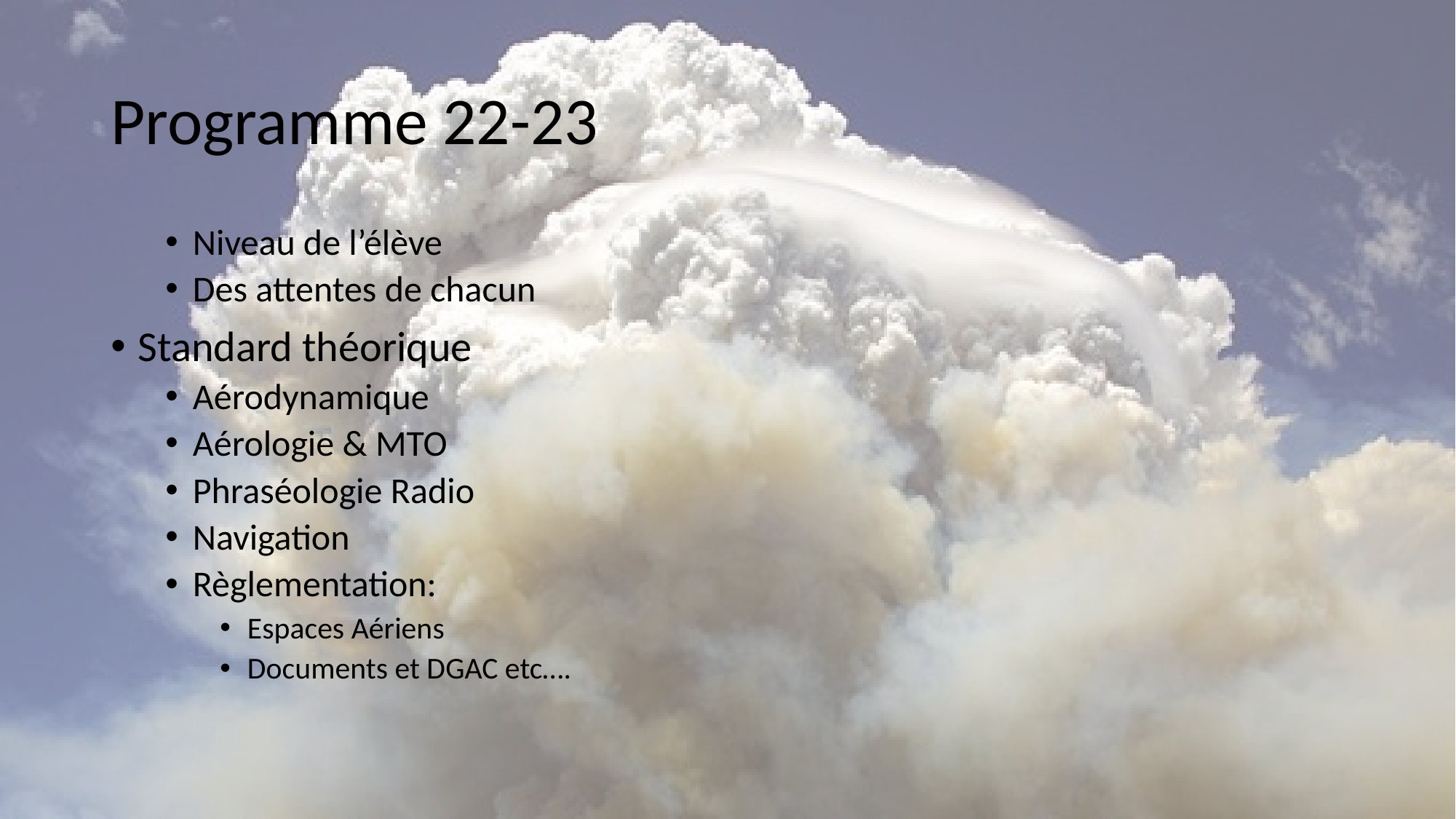

# Programme 22-23
Niveau de l’élève
Des attentes de chacun
Standard théorique
Aérodynamique
Aérologie & MTO
Phraséologie Radio
Navigation
Règlementation:
Espaces Aériens
Documents et DGAC etc….